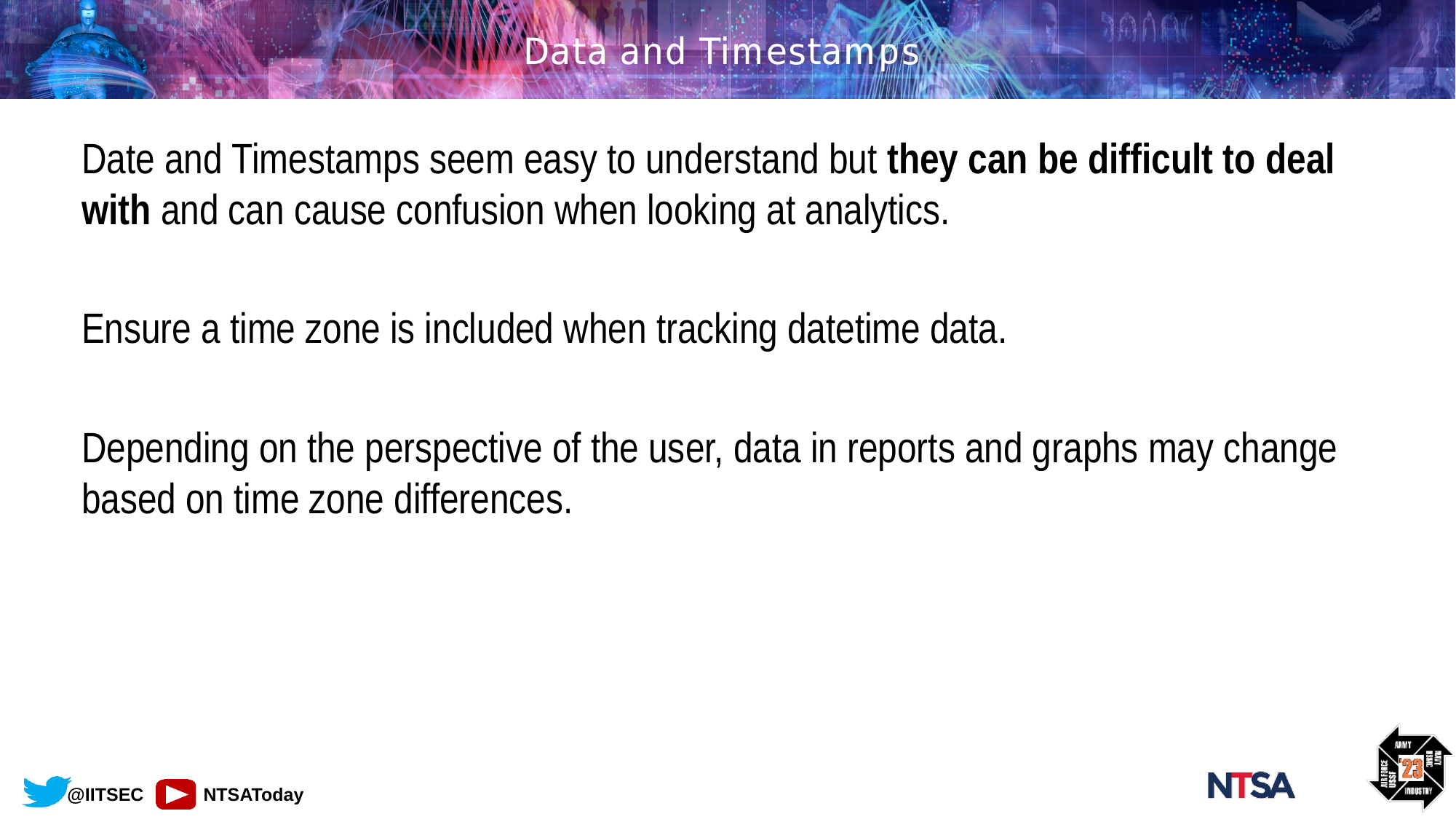

# Data and Timestamps
Date and Timestamps seem easy to understand but they can be difficult to deal with and can cause confusion when looking at analytics.

Ensure a time zone is included when tracking datetime data.

Depending on the perspective of the user, data in reports and graphs may change based on time zone differences.